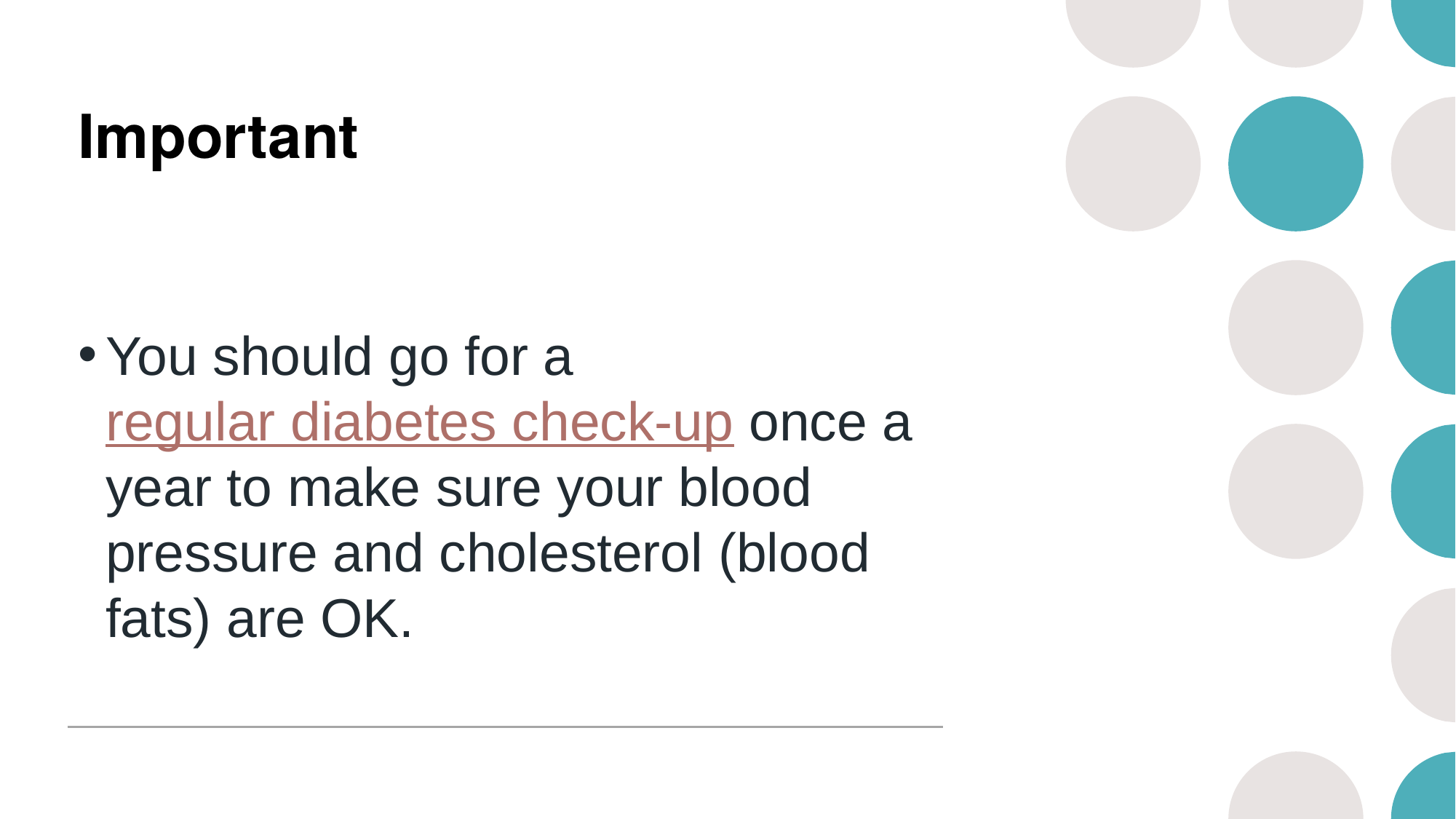

# Important

You should go for a regular diabetes check-up once a year to make sure your blood pressure and cholesterol (blood fats) are OK.